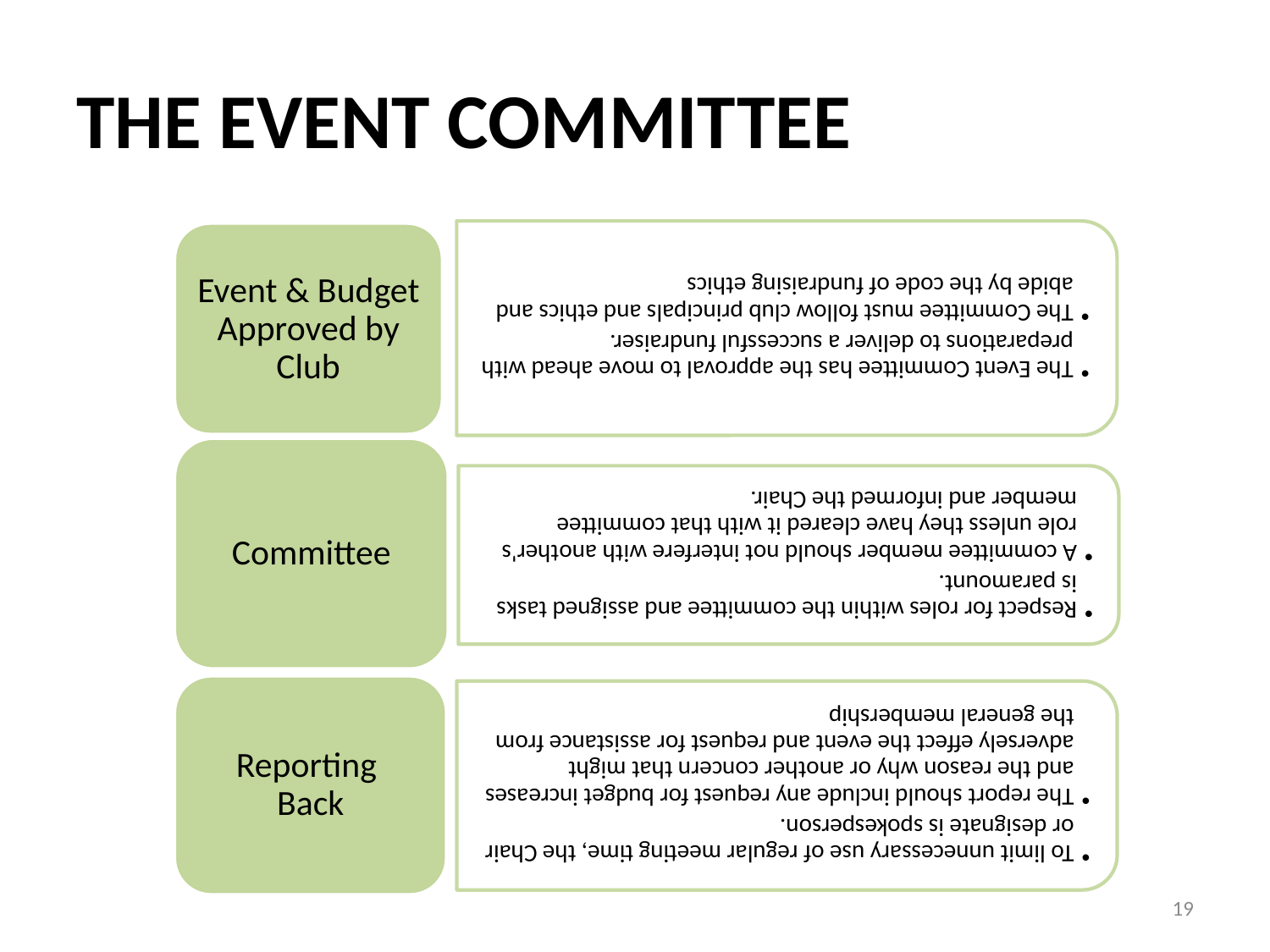

# THE EVENT COMMITTEE
The Event Committee has the approval to move ahead with preparations to deliver a successful fundraiser.
The Committee must follow club principals and ethics and abide by the code of fundraising ethics
Event & Budget Approved by Club
Respect for roles within the committee and assigned tasks is paramount.
A committee member should not interfere with another's role unless they have cleared it with that committee member and informed the Chair.
Committee
To limit unnecessary use of regular meeting time, the Chair or designate is spokesperson.
The report should include any request for budget increases and the reason why or another concern that might adversely effect the event and request for assistance from the general membership
Reporting
Back
19